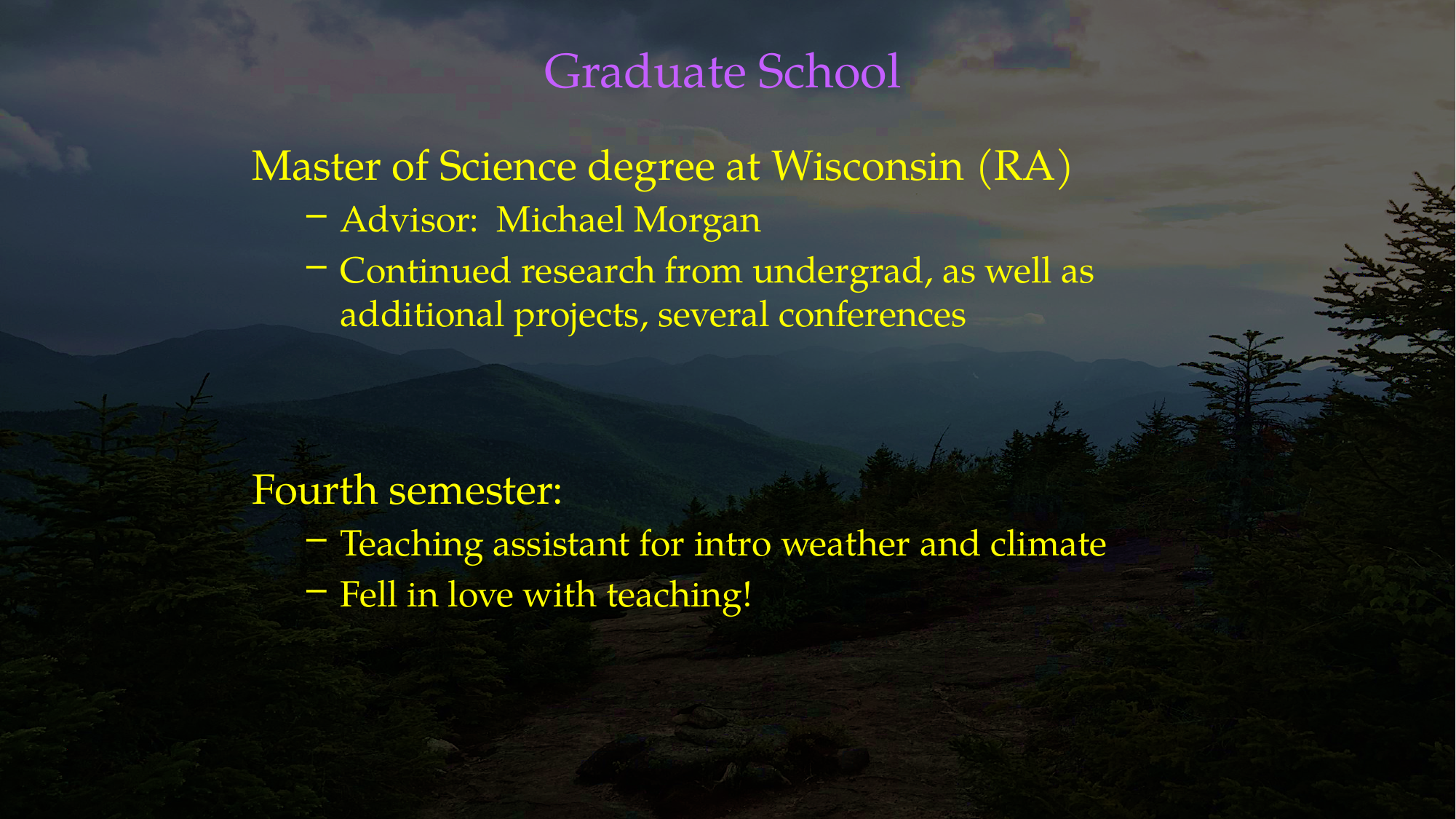

Graduate School

Master of Science degree at Wisconsin (RA)
Advisor:  Michael Morgan
Continued research from undergrad, as well as additional projects, several conferences

Fourth semester:
Teaching assistant for intro weather and climate
Fell in love with teaching!